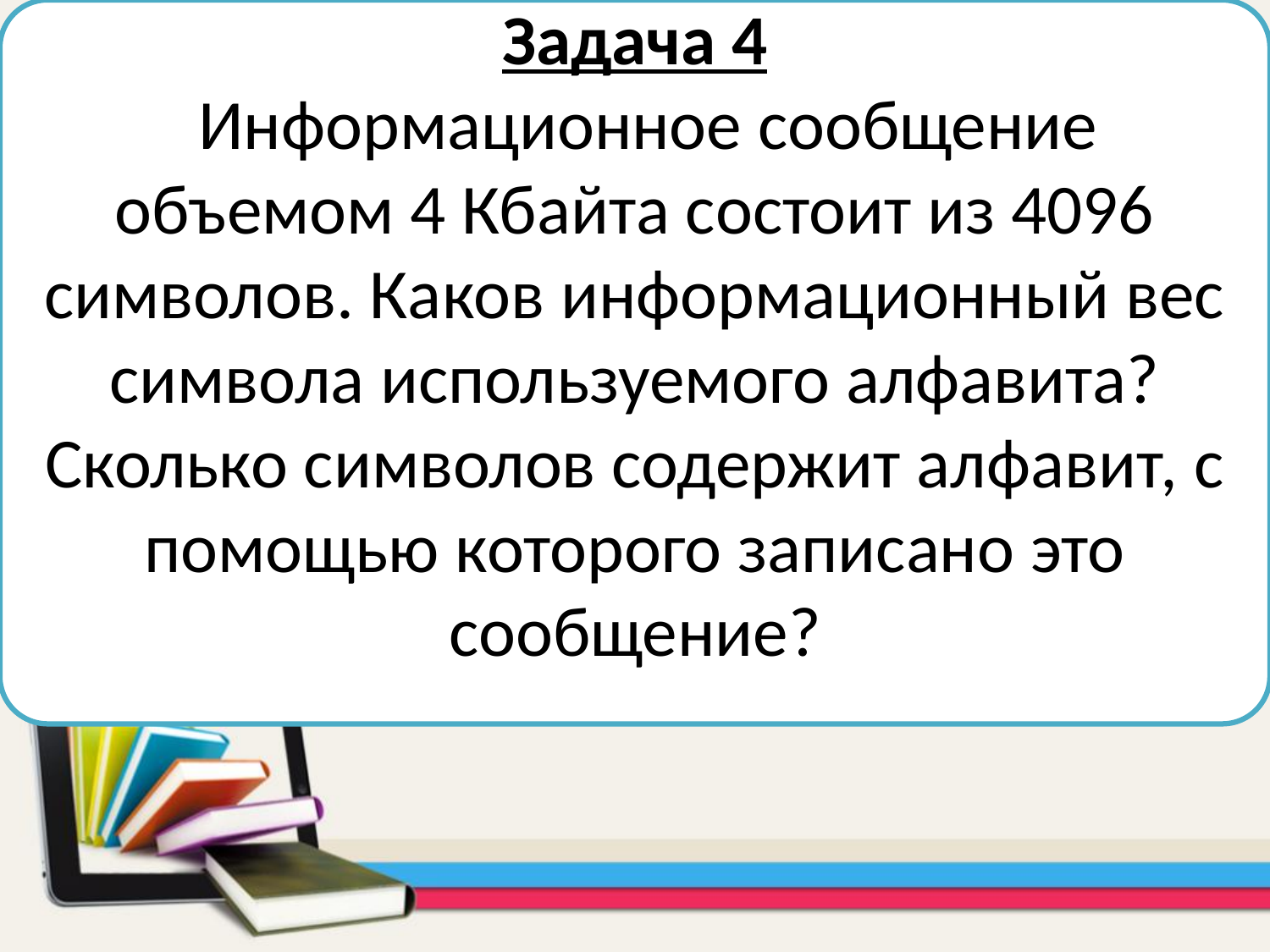

Задача 4
  Информационное сообщение объемом 4 Кбайта состоит из 4096 символов. Каков информационный вес символа используемого алфавита? Сколько символов содержит алфавит, с помощью которого записано это сообщение?